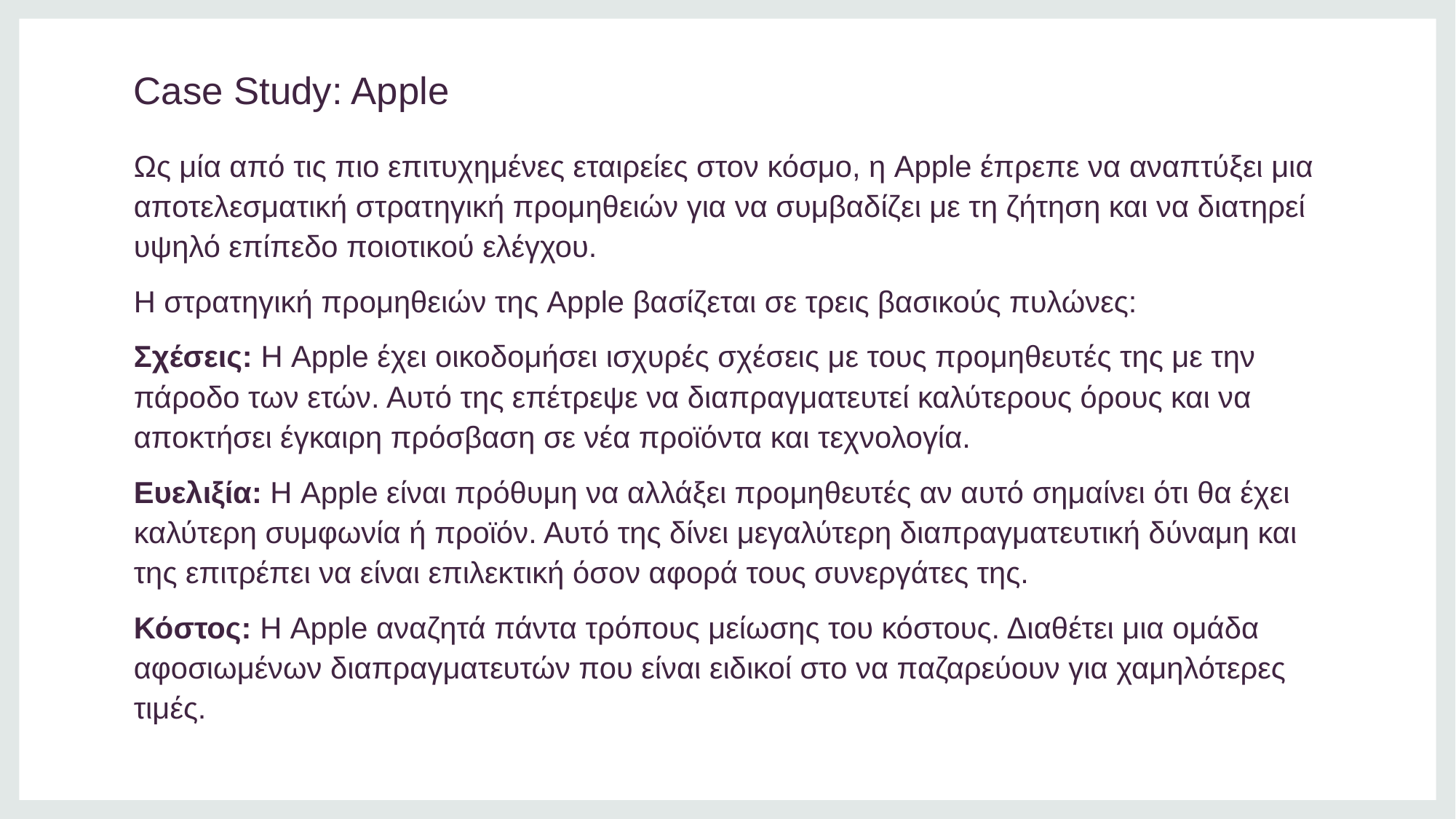

# Case Study: Apple
Ως μία από τις πιο επιτυχημένες εταιρείες στον κόσμο, η Apple έπρεπε να αναπτύξει μια αποτελεσματική στρατηγική προμηθειών για να συμβαδίζει με τη ζήτηση και να διατηρεί υψηλό επίπεδο ποιοτικού ελέγχου.
Η στρατηγική προμηθειών της Apple βασίζεται σε τρεις βασικούς πυλώνες:
Σχέσεις: Η Apple έχει οικοδομήσει ισχυρές σχέσεις με τους προμηθευτές της με την πάροδο των ετών. Αυτό της επέτρεψε να διαπραγματευτεί καλύτερους όρους και να αποκτήσει έγκαιρη πρόσβαση σε νέα προϊόντα και τεχνολογία.
Ευελιξία: Η Apple είναι πρόθυμη να αλλάξει προμηθευτές αν αυτό σημαίνει ότι θα έχει καλύτερη συμφωνία ή προϊόν. Αυτό της δίνει μεγαλύτερη διαπραγματευτική δύναμη και της επιτρέπει να είναι επιλεκτική όσον αφορά τους συνεργάτες της.
Κόστος: Η Apple αναζητά πάντα τρόπους μείωσης του κόστους. Διαθέτει μια ομάδα αφοσιωμένων διαπραγματευτών που είναι ειδικοί στο να παζαρεύουν για χαμηλότερες τιμές.